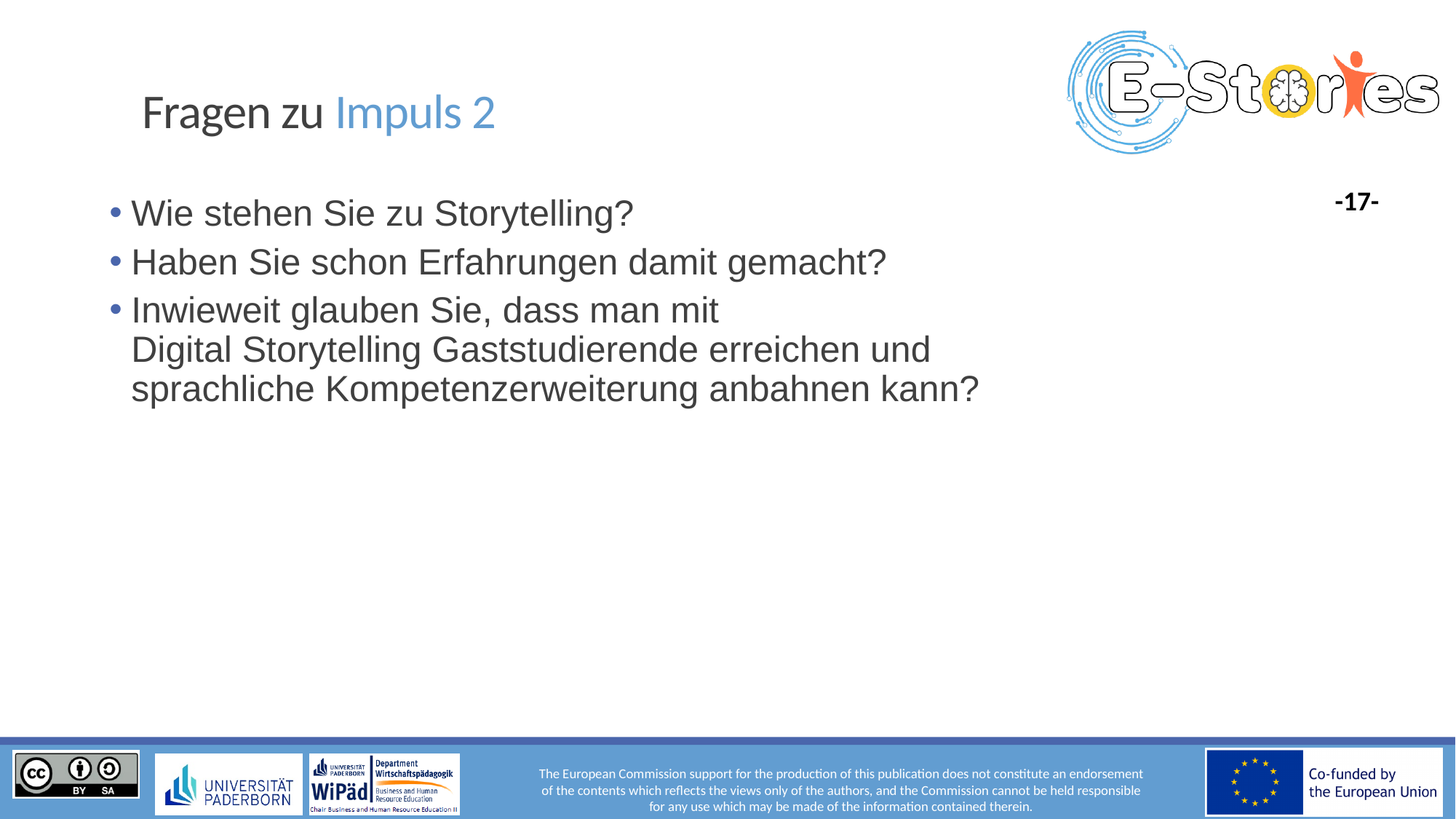

# Fragen zu Impuls 2
Wie stehen Sie zu Storytelling?
Haben Sie schon Erfahrungen damit gemacht?
Inwieweit glauben Sie, dass man mit
Digital Storytelling Gaststudierende erreichen und sprachliche Kompetenzerweiterung anbahnen kann?